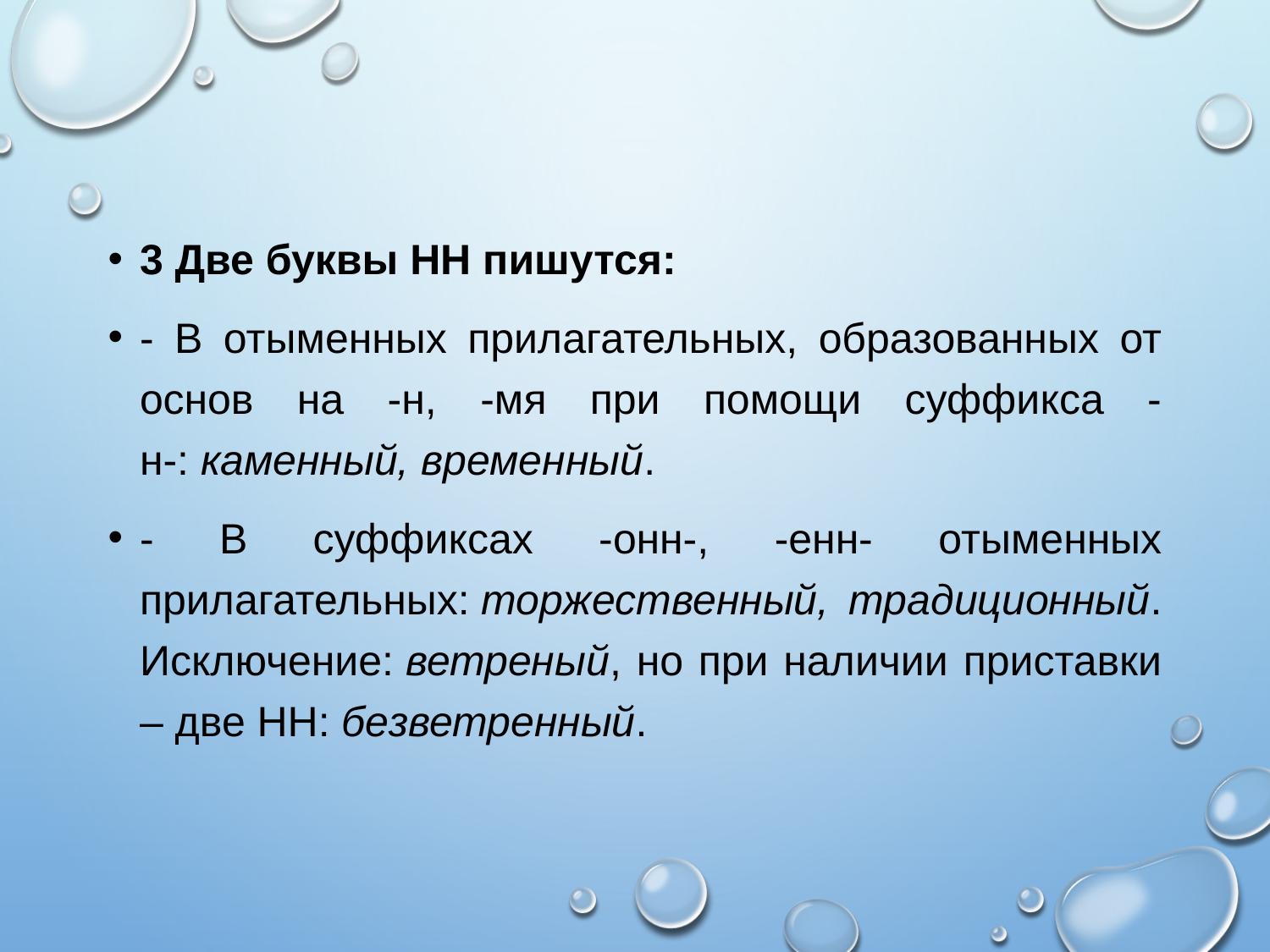

3 Две буквы НН пишутся:
- В отыменных прилагательных, образованных от основ на -н, -мя при помощи суффикса -н-: каменный, временный.
- В суффиксах -онн-, -енн- отыменных прилагательных: торжественный, традиционный. Исключение: ветреный, но при наличии приставки – две НН: безветренный.